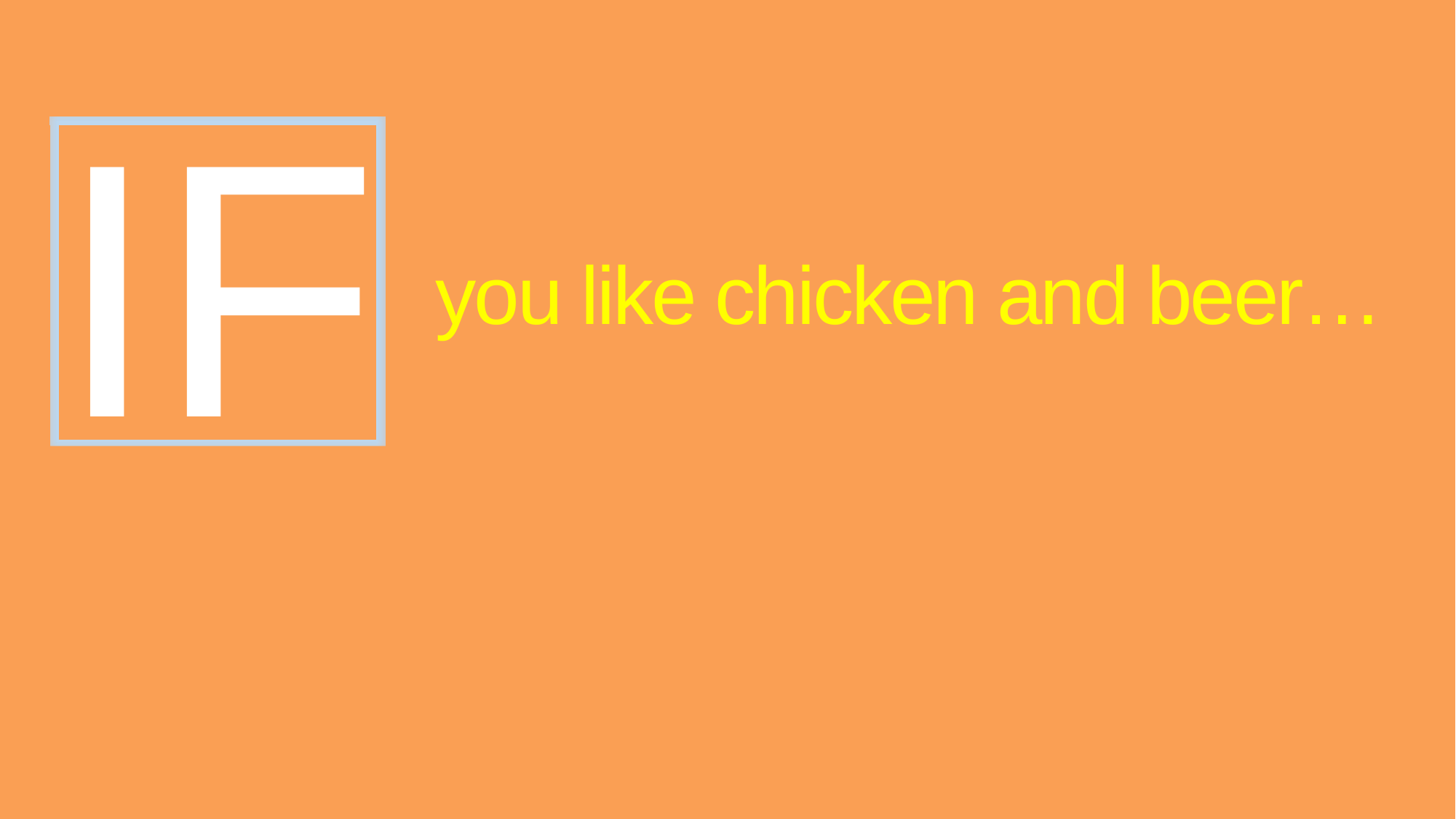

IF

 you like chicken and beer…

YOU MIGHT BE A KOREAN